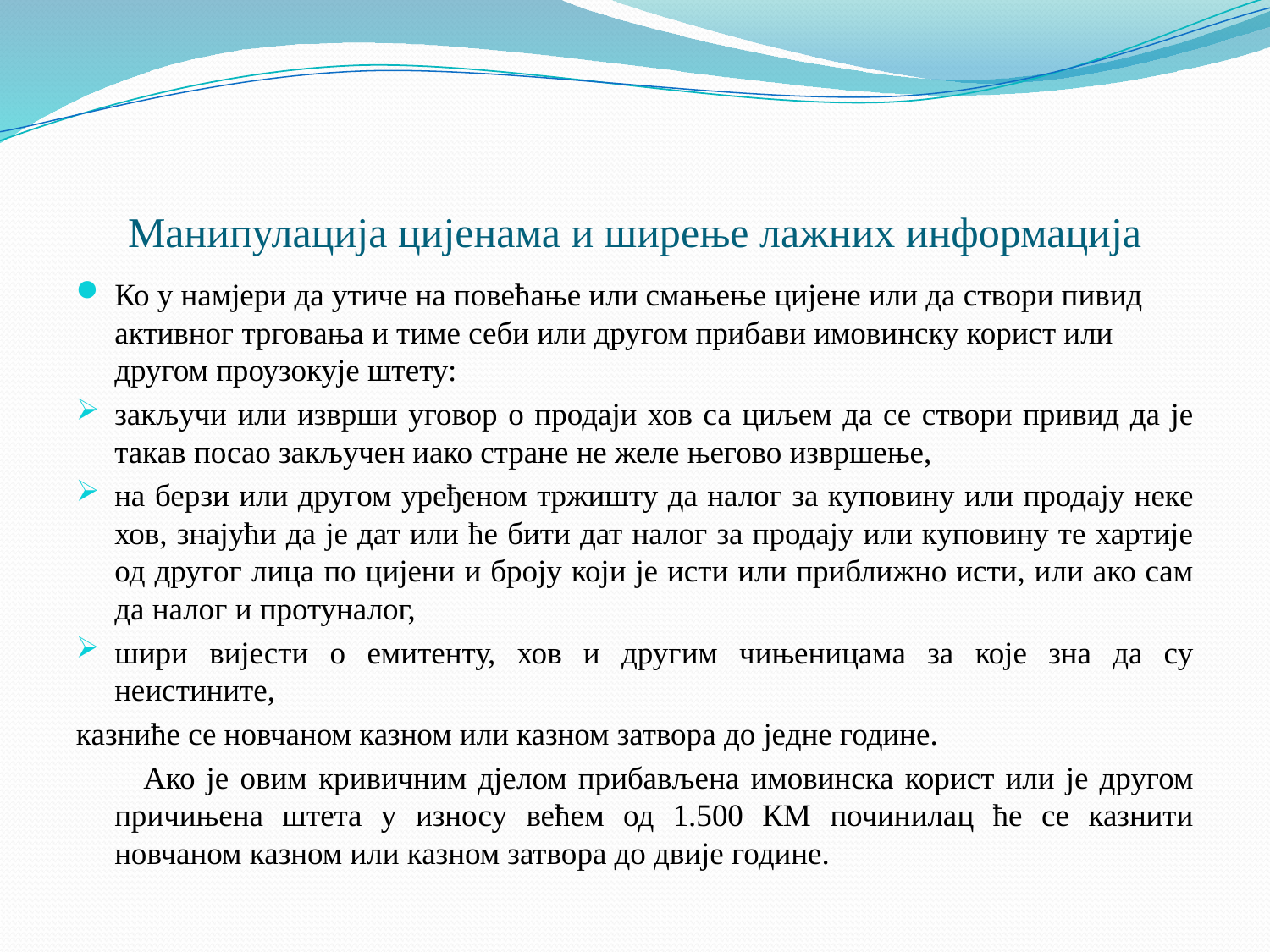

# Манипулација цијенама и ширење лажних информација
Ко у намјери да утиче на повећање или смањење цијене или да створи пивид активног трговања и тиме себи или другом прибави имовинску корист или другом проузокује штету:
закључи или изврши уговор о продаји хов са циљем да се створи привид да је такав посао закључен иако стране не желе његово извршење,
на берзи или другом уређеном тржишту да налог за куповину или продају неке хов, знајући да је дат или ће бити дат налог за продају или куповину те хартије од другог лица по цијени и броју који је исти или приближно исти, или ако сам да налог и протуналог,
шири вијести о емитенту, хов и другим чињеницама за које зна да су неистините,
казниће се новчаном казном или казном затвора до једне године.
      Ако је овим кривичним дјелом прибављена имовинска корист или је другом причињена штета у износу већем од 1.500 КМ починилац ће се казнити новчаном казном или казном затвора до двије године.